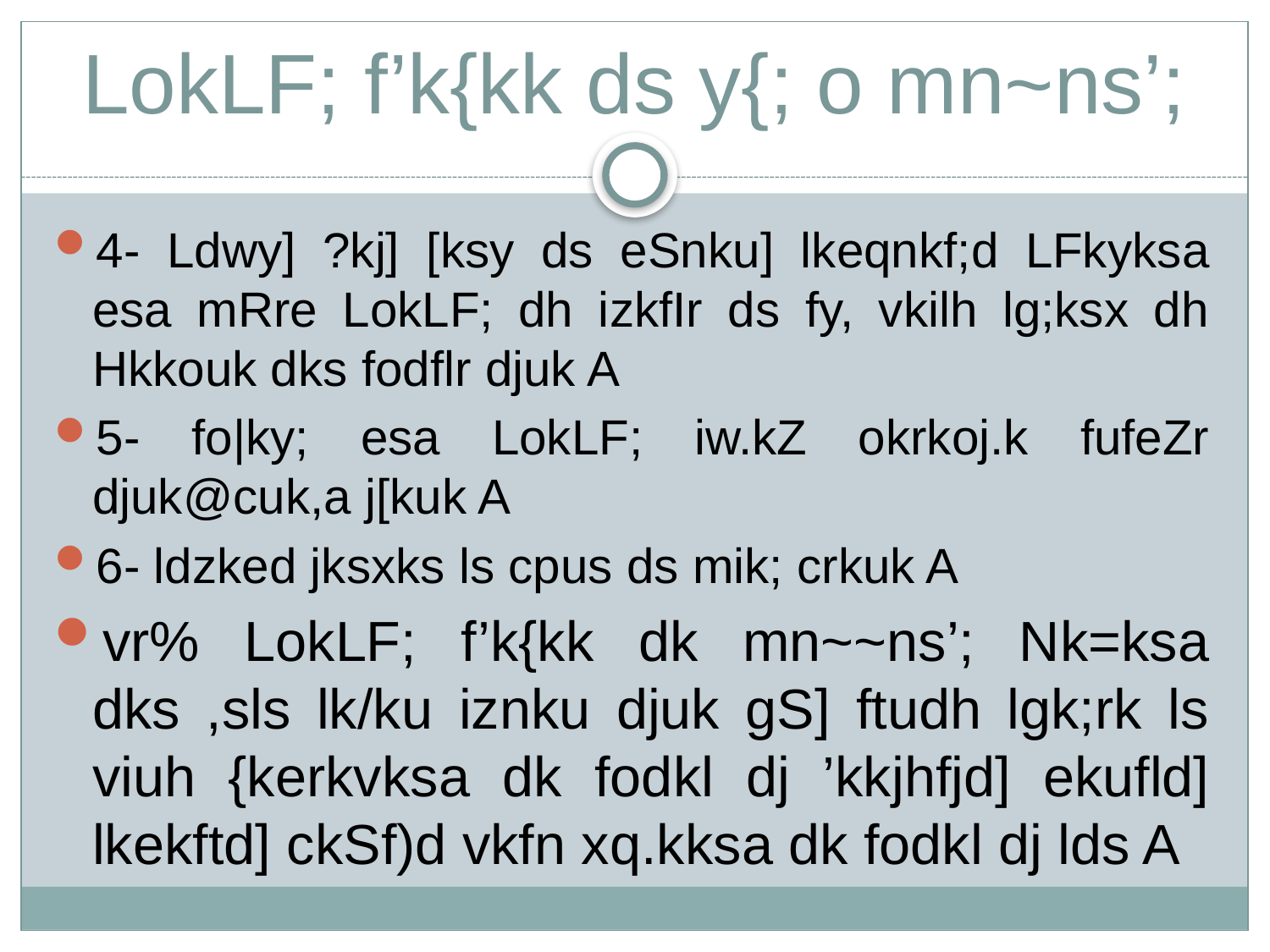

# LokLF; f’k{kk ds y{; o mn~ns’;
4- Ldwy] ?kj] [ksy ds eSnku] lkeqnkf;d LFkyksa esa mRre LokLF; dh izkfIr ds fy, vkilh lg;ksx dh Hkkouk dks fodflr djuk A
5- fo|ky; esa LokLF; iw.kZ okrkoj.k fufeZr djuk@cuk,a j[kuk A
6- ldzked jksxks ls cpus ds mik; crkuk A
vr% LokLF; f’k{kk dk mn~~ns’; Nk=ksa dks ,sls lk/ku iznku djuk gS] ftudh lgk;rk ls viuh {kerkvksa dk fodkl dj ’kkjhfjd] ekufld] lkekftd] ckSf)d vkfn xq.kksa dk fodkl dj lds A